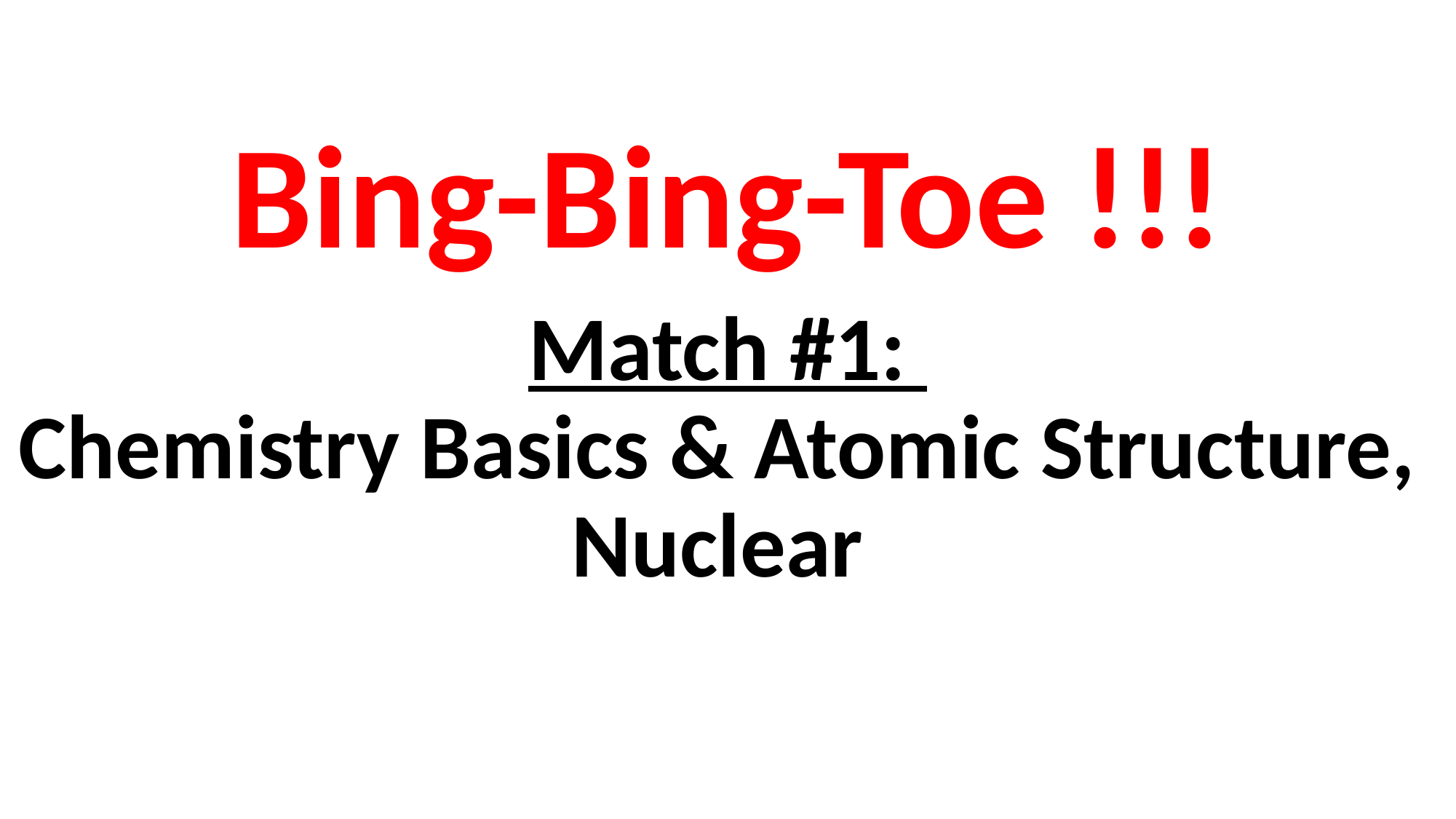

# Bing-Bing-Toe !!!
Match #1:
Chemistry Basics & Atomic Structure,
Nuclear